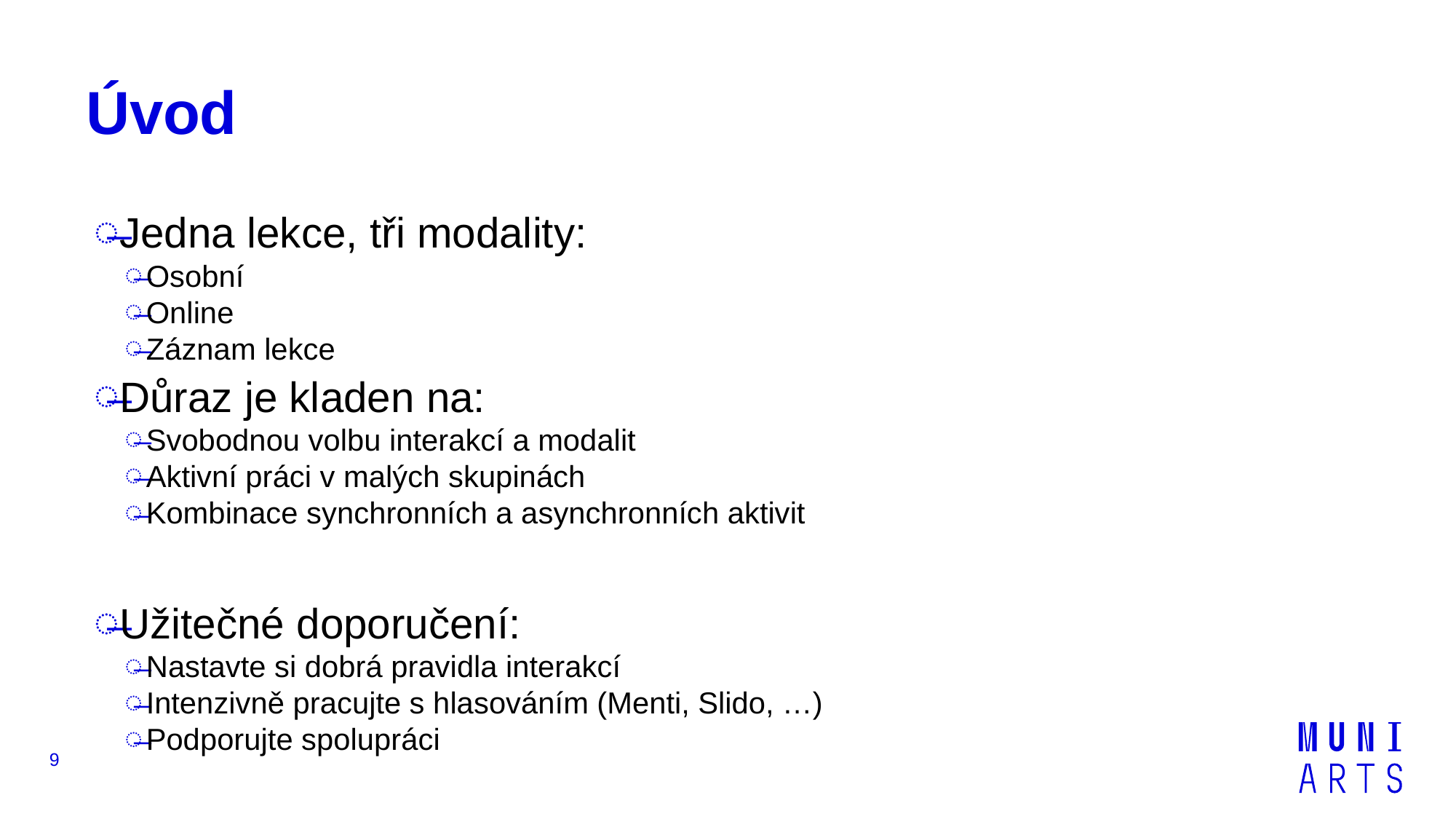

# Úvod
Jedna lekce, tři modality:
Osobní
Online
Záznam lekce
Důraz je kladen na:
Svobodnou volbu interakcí a modalit
Aktivní práci v malých skupinách
Kombinace synchronních a asynchronních aktivit

Užitečné doporučení:
Nastavte si dobrá pravidla interakcí
Intenzivně pracujte s hlasováním (Menti, Slido, …)
Podporujte spolupráci
9